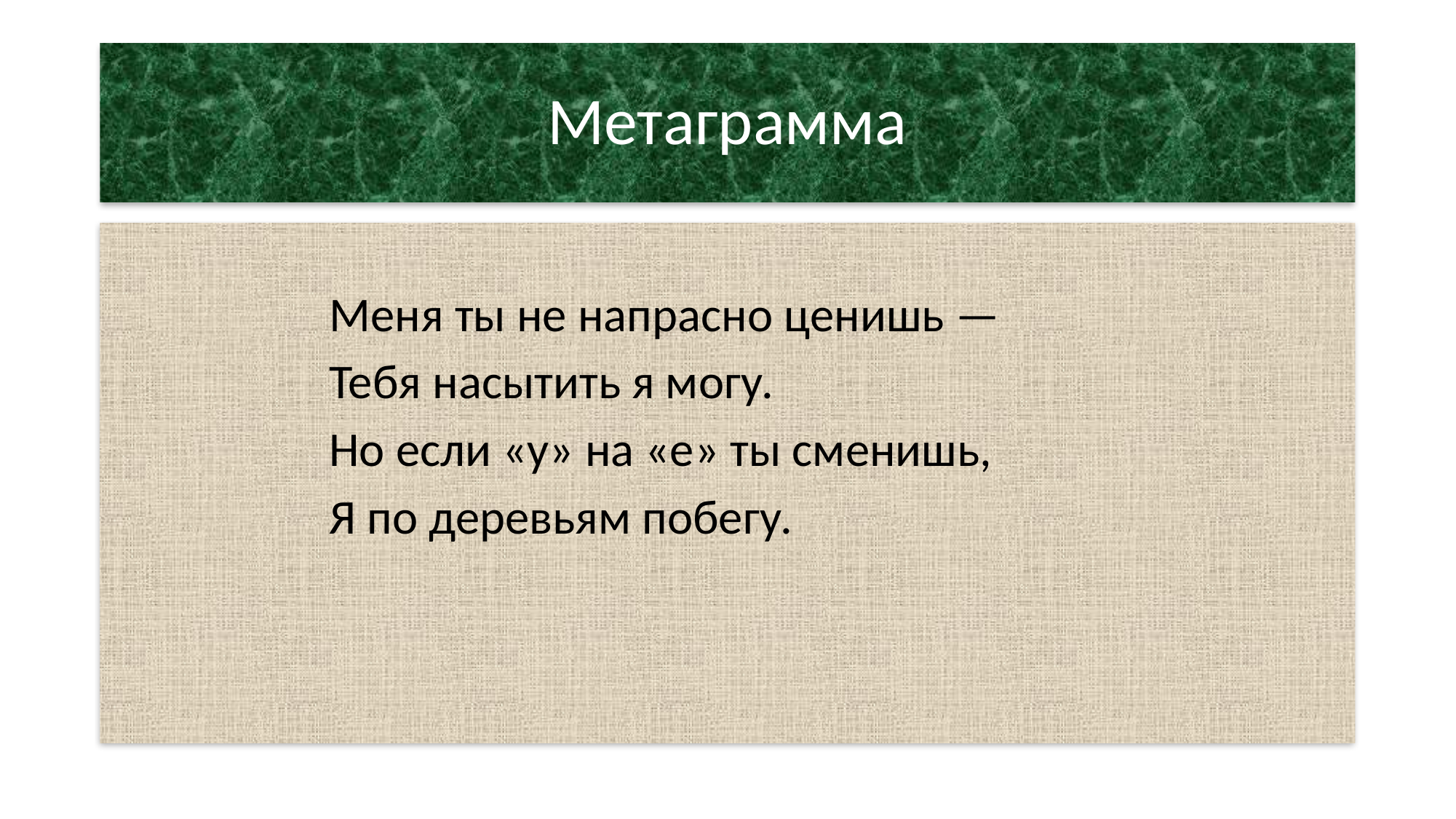

# Метаграмма

		Меня ты не напрасно ценишь —
		Тебя насытить я могу.
		Но если «у» на «е» ты сменишь,
		Я по деревьям побегу.